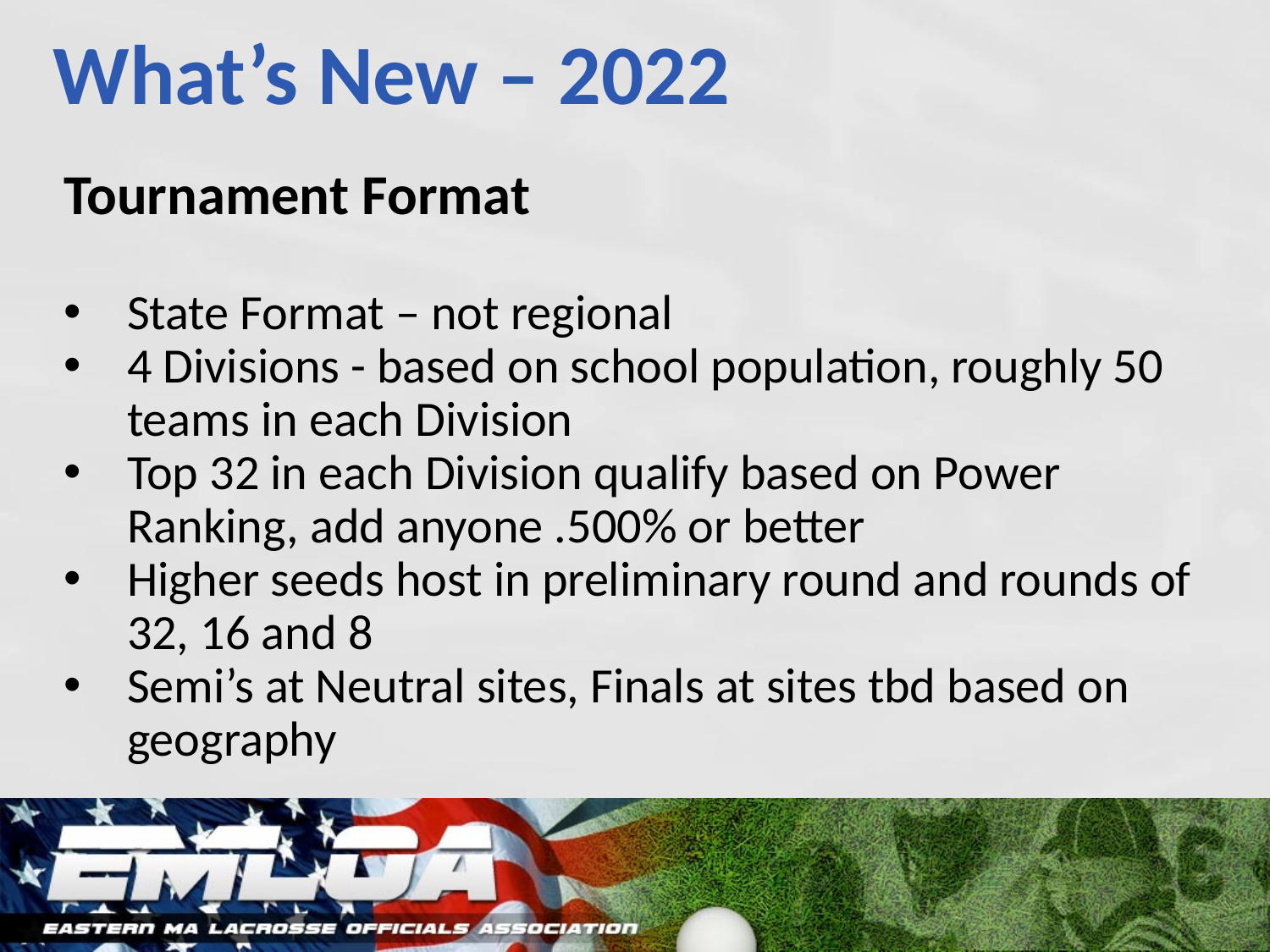

# What’s New – 2022
Tournament Format

State Format – not regional
4 Divisions - based on school population, roughly 50 teams in each Division
Top 32 in each Division qualify based on Power Ranking, add anyone .500% or better
Higher seeds host in preliminary round and rounds of 32, 16 and 8
Semi’s at Neutral sites, Finals at sites tbd based on geography